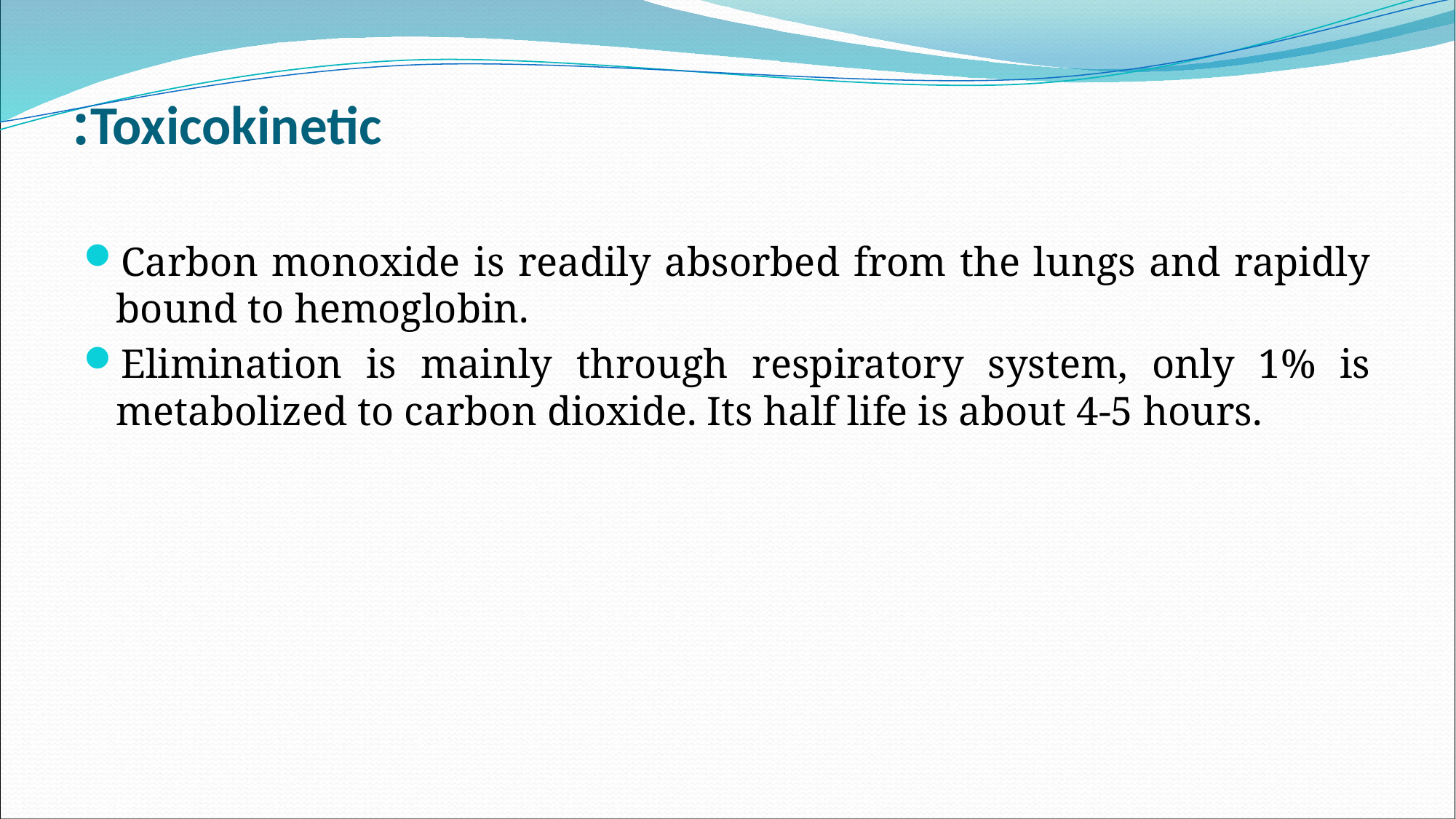

# Toxicokinetic:
Carbon monoxide is readily absorbed from the lungs and rapidly bound to hemoglobin.
Elimination is mainly through respiratory system, only 1% is metabolized to carbon dioxide. Its half life is about 4-5 hours.